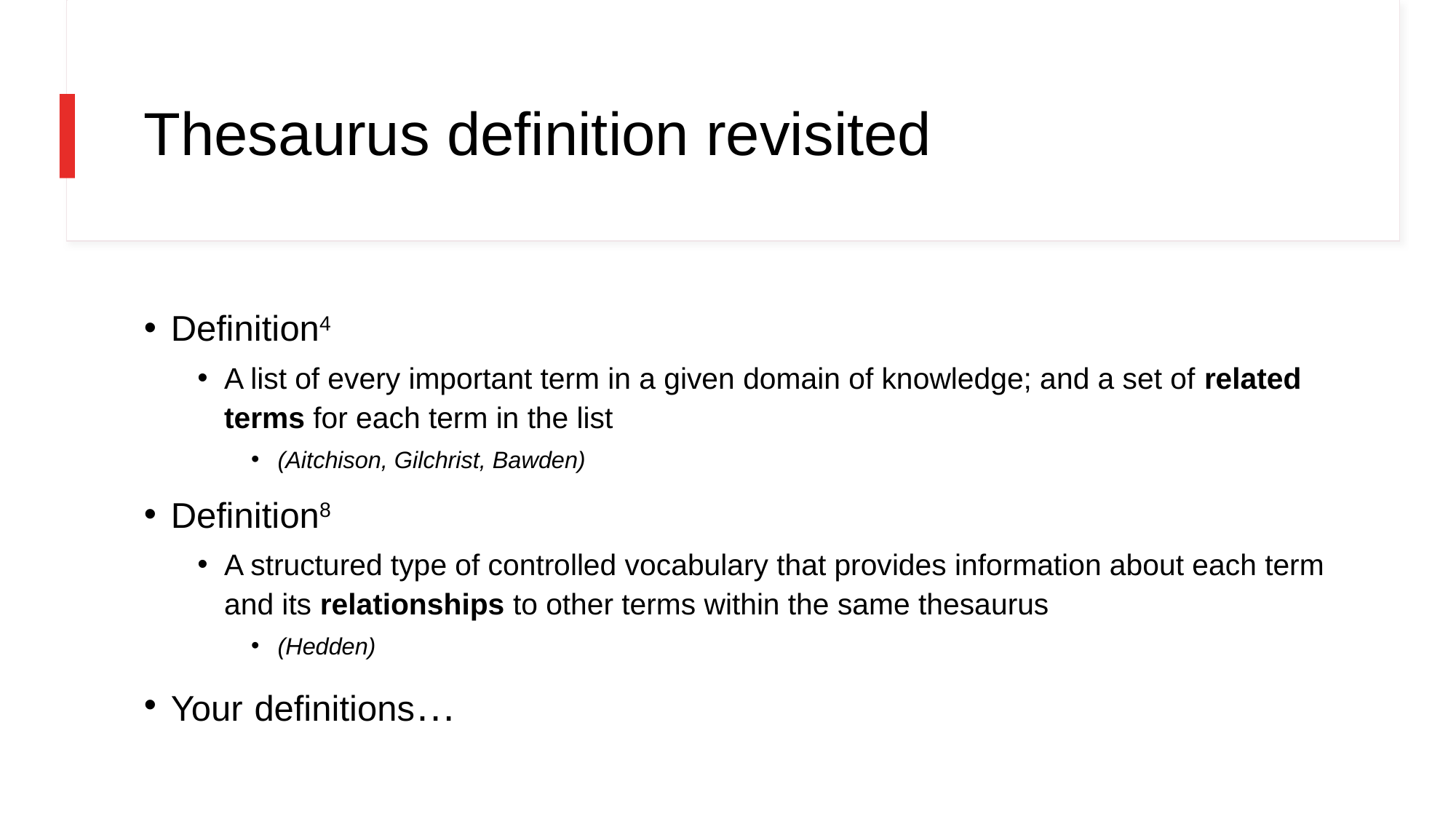

# Thesaurus definition revisited
Definition4
A list of every important term in a given domain of knowledge; and a set of related terms for each term in the list
(Aitchison, Gilchrist, Bawden)
Definition8
A structured type of controlled vocabulary that provides information about each term and its relationships to other terms within the same thesaurus
(Hedden)
Your definitions…